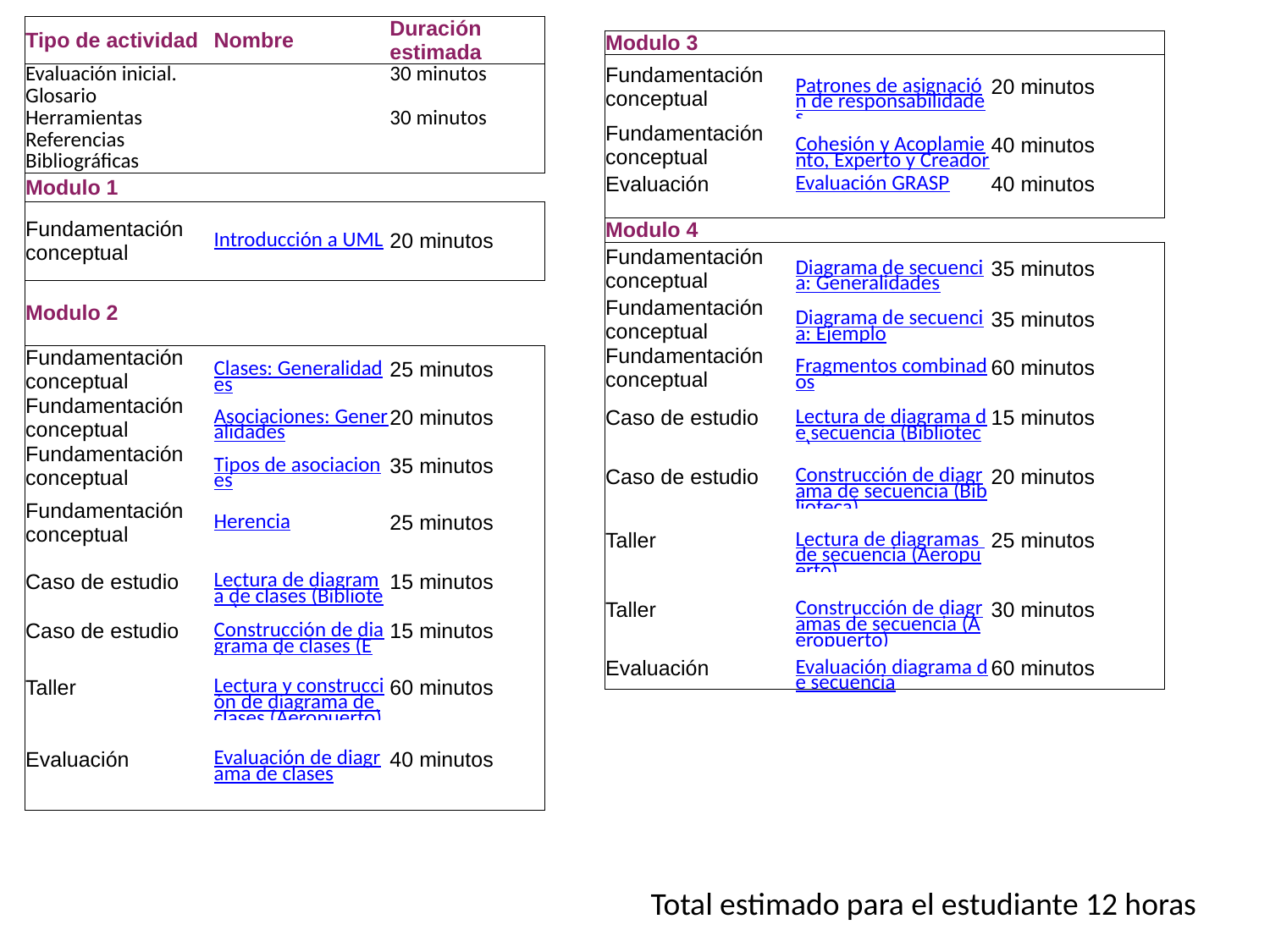

| Tipo de actividad | Nombre | Duración estimada |
| --- | --- | --- |
| Evaluación inicial. |  | 30 minutos |
| Glosario |  |  |
| Herramientas |  | 30 minutos |
| Referencias Bibliográficas |  |  |
| Modulo 1 |  |  |
| Fundamentación conceptual | Introducción a UML | 20 minutos |
| Modulo 2 |  |  |
| Fundamentación conceptual | Clases: Generalidades | 25 minutos |
| Fundamentación conceptual | Asociaciones: Generalidades | 20 minutos |
| Fundamentación conceptual | Tipos de asociaciones | 35 minutos |
| Fundamentación conceptual | Herencia | 25 minutos |
| Caso de estudio | Lectura de diagrama de clases (Biblioteca) | 15 minutos |
| Caso de estudio | Construcción de diagrama de clases (Empresa) | 15 minutos |
| Taller | Lectura y construcción de diagrama de clases (Aeropuerto) | 60 minutos |
| Evaluación | Evaluación de diagrama de clases | 40 minutos |
|  |  |  |
| Modulo 3 |  |  |
| --- | --- | --- |
| Fundamentación conceptual | Patrones de asignación de responsabilidades | 20 minutos |
| Fundamentación conceptual | Cohesión y Acoplamiento, Experto y Creador | 40 minutos |
| Evaluación | Evaluación GRASP | 40 minutos |
|  |  |  |
| Modulo 4 |  |  |
| Fundamentación conceptual | Diagrama de secuencia: Generalidades | 35 minutos |
| Fundamentación conceptual | Diagrama de secuencia: Ejemplo | 35 minutos |
| Fundamentación conceptual | Fragmentos combinados | 60 minutos |
| Caso de estudio | Lectura de diagrama de secuencia (Biblioteca) | 15 minutos |
| Caso de estudio | Construcción de diagrama de secuencia (Biblioteca) | 20 minutos |
| Taller | Lectura de diagramas de secuencia (Aeropuerto) | 25 minutos |
| Taller | Construcción de diagramas de secuencia (Aeropuerto) | 30 minutos |
| Evaluación | Evaluación diagrama de secuencia | 60 minutos |
Total estimado para el estudiante 12 horas